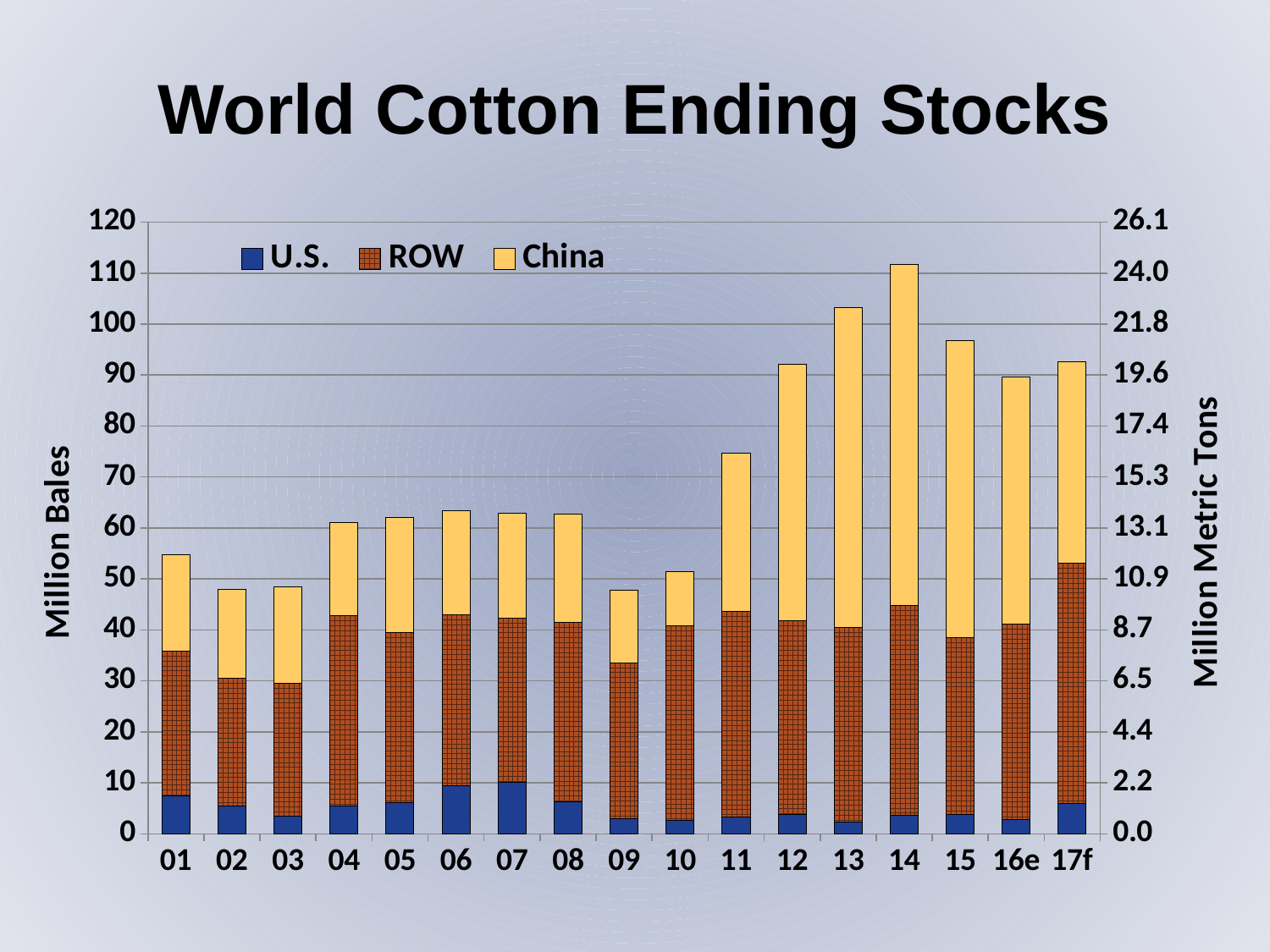

World Cotton Ending Stocks

### Chart

| Category | U.S. | ROW | China | U.S. (Metric Tons) | ROW (Metric Tons) | China (Metric Tons) |
|---|---|---|---|---|---|---|
| 01 | 7.448 | 28.392000000000003 | 18.848 | 1.6226579520697169 | 6.185620915032681 | 4.106318082788671 |
| 02 | 5.385 | 25.070000000000004 | 17.474 | 1.173202614379085 | 5.461873638344228 | 3.806971677559913 |
| 03 | 3.45 | 26.078999999999997 | 18.983 | 0.7516339869281047 | 5.681699346405228 | 4.135729847494553 |
| 04 | 5.495 | 37.227000000000004 | 18.388 | 1.1971677559912854 | 8.11045751633987 | 4.006100217864924 |
| 05 | 6.069 | 33.446 | 22.536 | 1.3222222222222222 | 7.286710239651416 | 4.909803921568628 |
| 06 | 9.479 | 33.41 | 20.536 | 2.065141612200436 | 7.2788671023965135 | 4.474074074074075 |
| 07 | 10.051 | 32.319 | 20.504 | 2.189760348583878 | 7.041176470588236 | 4.467102396514162 |
| 08 | 6.337 | 35.06400000000001 | 21.366 | 1.3806100217864923 | 7.639215686274512 | 4.654901960784314 |
| 09 | 2.947 | 30.631999999999998 | 14.246 | 0.6420479302832245 | 6.673638344226579 | 3.103703703703704 |
| 10 | 2.6 | 38.199 | 10.603 | 0.5664488017429194 | 8.322222222222223 | 2.3100217864923747 |
| 11 | 3.35 | 40.212 | 31.081 | 0.7298474945533769 | 8.760784313725491 | 6.771459694989107 |
| 12 | 3.8 | 37.969 | 50.361 | 0.8278867102396514 | 8.27211328976035 | 10.971895424836601 |
| 13 | 2.35 | 38.186 | 62.707 | 0.5119825708061002 | 8.319389978213508 | 13.66165577342048 |
| 14 | 3.65 | 41.178 | 66.92 | 0.7952069716775599 | 8.97124183006536 | 14.579520697167757 |
| 15 | 3.8 | 34.719 | 58.198 | 0.8278867102396514 | 7.5640522875817 | 12.679302832244009 |
| 16e | 2.75 | 38.402 | 48.419 | 0.599128540305011 | 8.36644880174292 | 10.54880174291939 |
| 17f | 6.0 | 47.065999999999995 | 39.469 | 1.3071895424836601 | 10.254030501089323 | 8.598910675381264 |